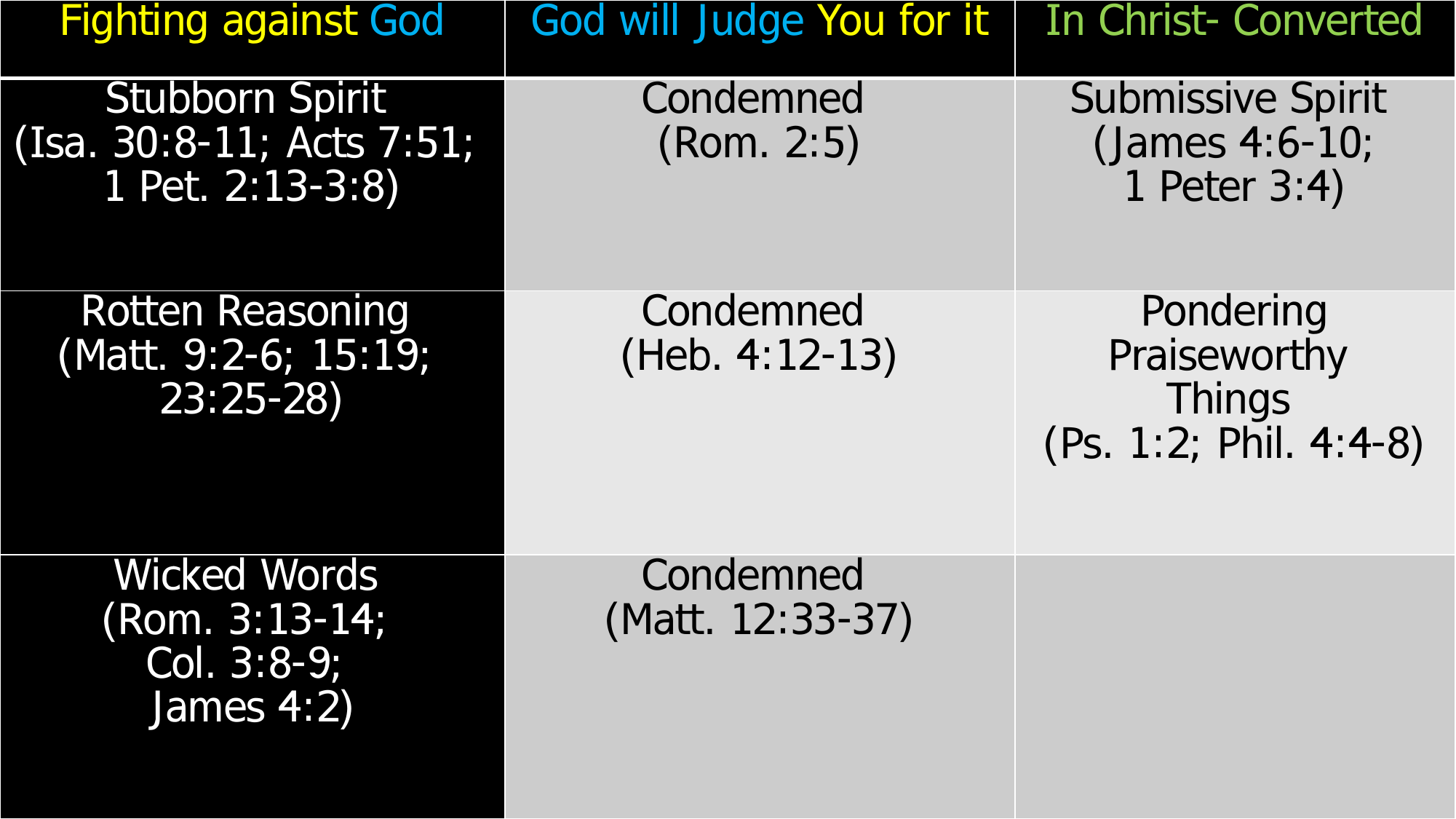

| Fighting against God | God will Judge You for it | In Christ- Converted |
| --- | --- | --- |
| Stubborn Spirit (Isa. 30:8-11; Acts 7:51; 1 Pet. 2:13-3:8) | Condemned (Rom. 2:5) | Submissive Spirit (James 4:6-10; 1 Peter 3:4) |
| Rotten Reasoning (Matt. 9:2-6; 15:19; 23:25-28) | Condemned (Heb. 4:12-13) | Pondering Praiseworthy Things (Ps. 1:2; Phil. 4:4-8) |
| Wicked Words (Rom. 3:13-14; Col. 3:8-9; James 4:2) | Condemned (Matt. 12:33-37) |  |